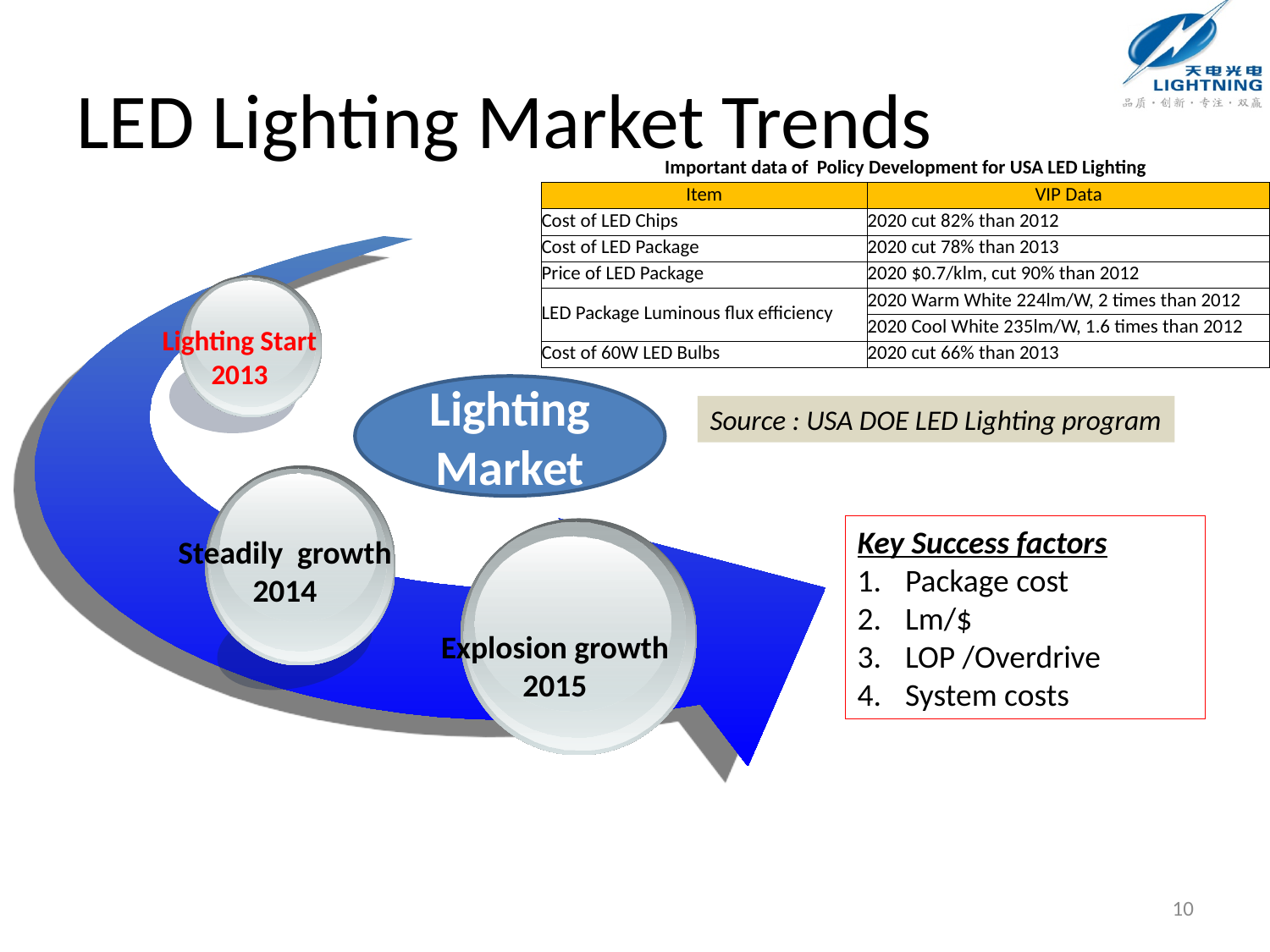

# LED Lighting Market Trends
| Important data of Policy Development for USA LED Lighting |  |
| --- | --- |
| Item | VIP Data |
| Cost of LED Chips | 2020 cut 82% than 2012 |
| Cost of LED Package | 2020 cut 78% than 2013 |
| Price of LED Package | 2020 $0.7/klm, cut 90% than 2012 |
| LED Package Luminous flux efficiency | 2020 Warm White 224lm/W, 2 times than 2012 |
|  | 2020 Cool White 235lm/W, 1.6 times than 2012 |
| Cost of 60W LED Bulbs | 2020 cut 66% than 2013 |

Lighting Start 2013

Lighting Market
Source : USA DOE LED Lighting program

Key Success factors
Package cost
Lm/$
LOP /Overdrive
System costs

Steadily  growth 2014

Explosion growth 2015
10